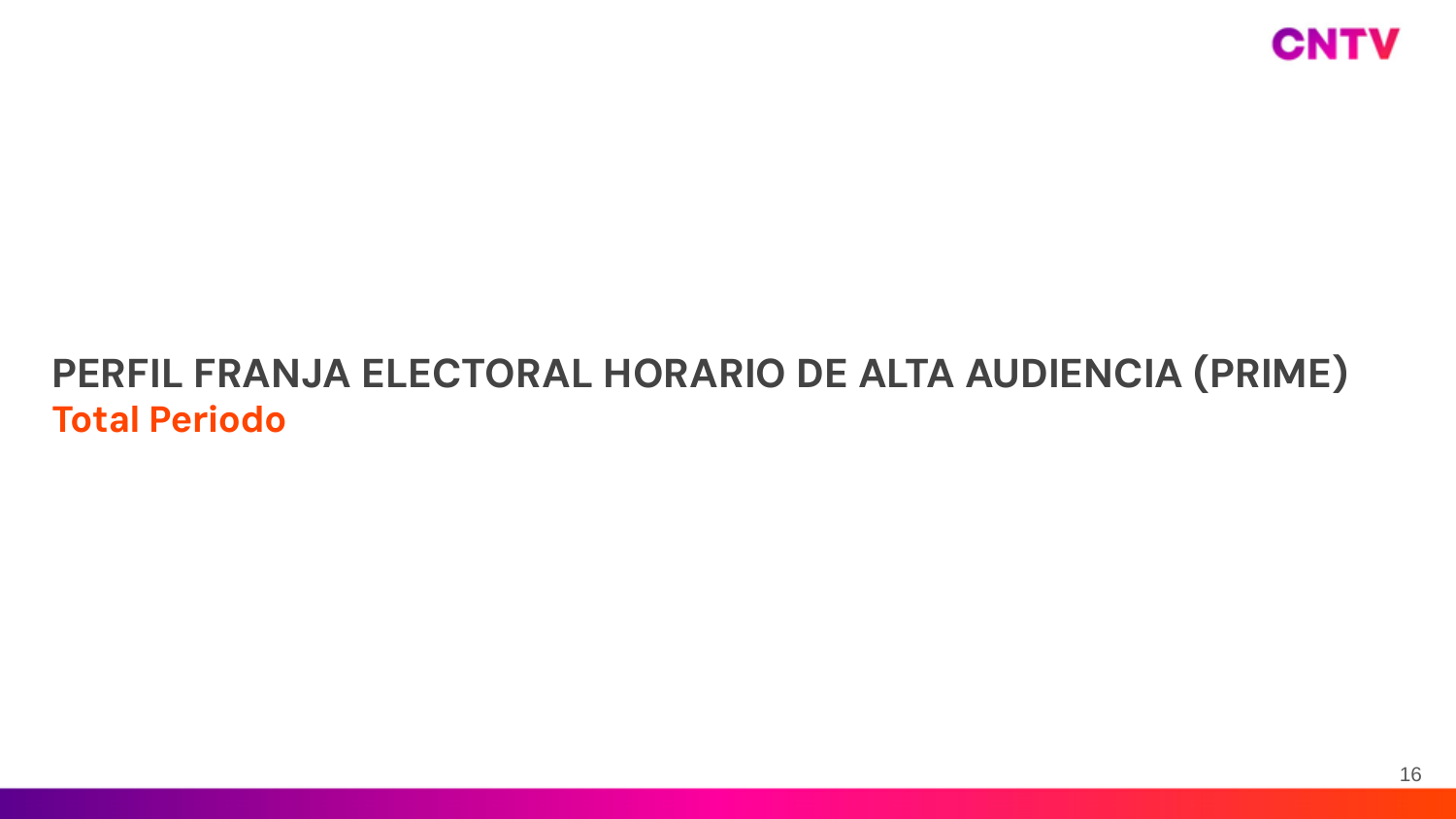

# PERFIL FRANJA ELECTORAL HORARIO DE ALTA AUDIENCIA (PRIME) Total Periodo
16